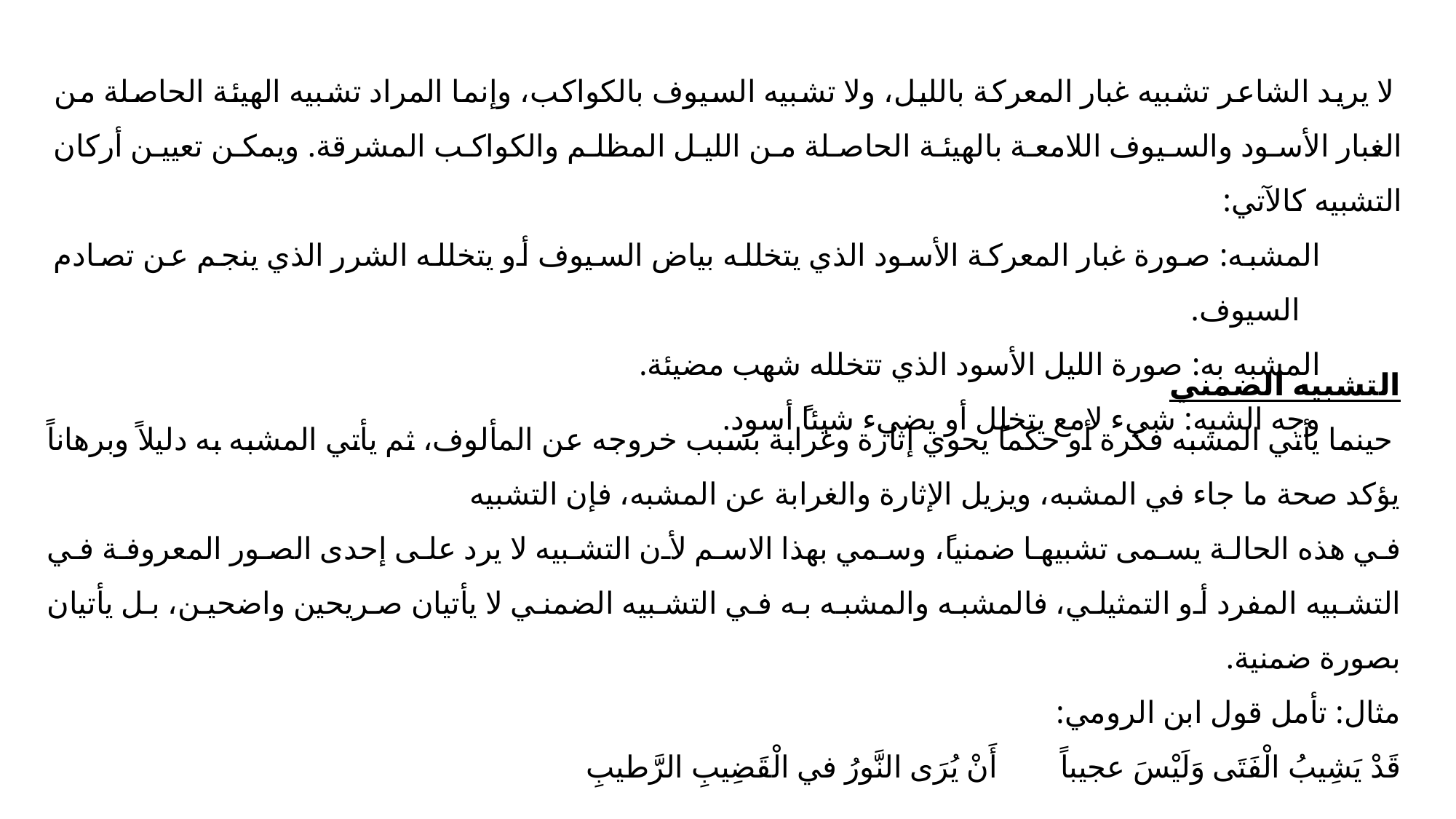

لا يريد الشاعر تشبيه غبار المعركة بالليل، ولا تشبيه السيوف بالكواكب، وإنما المراد تشبيه الهيئة الحاصلة من الغبار الأسود والسيوف اللامعة بالهيئة الحاصلة من الليل المظلم والكواكب المشرقة. ويمكن تعيين أركان التشبيه كالآتي:
المشبه: صورة غبار المعركة الأسود الذي يتخلله بياض السيوف أو يتخلله الشرر الذي ينجم عن تصادم السيوف.
المشبه به: صورة الليل الأسود الذي تتخلله شهب مضيئة.
وجه الشبه: شيء لامع يتخلل أو يضيء شيئاً أسود.
التشبيه الضمني
 حينما يأتي المشبه فكرة أو حكماً يحوي إثارة وغرابة بسبب خروجه عن المألوف، ثم يأتي المشبه به دليلاً وبرهاناً يؤكد صحة ما جاء في المشبه، ويزيل الإثارة والغرابة عن المشبه، فإن التشبيه
في هذه الحالة يسمى تشبيها ضمنياً، وسمي بهذا الاسم لأن التشبيه لا يرد على إحدى الصور المعروفة في التشبيه المفرد أو التمثيلي، فالمشبه والمشبه به في التشبيه الضمني لا يأتيان صريحين واضحين، بل يأتيان بصورة ضمنية.
مثال: تأمل قول ابن الرومي:
قَدْ يَشِيبُ الْفَتَى وَلَيْسَ عجيباً        أَنْ يُرَى النَّورُ في الْقَضِيبِ الرَّطيبِ